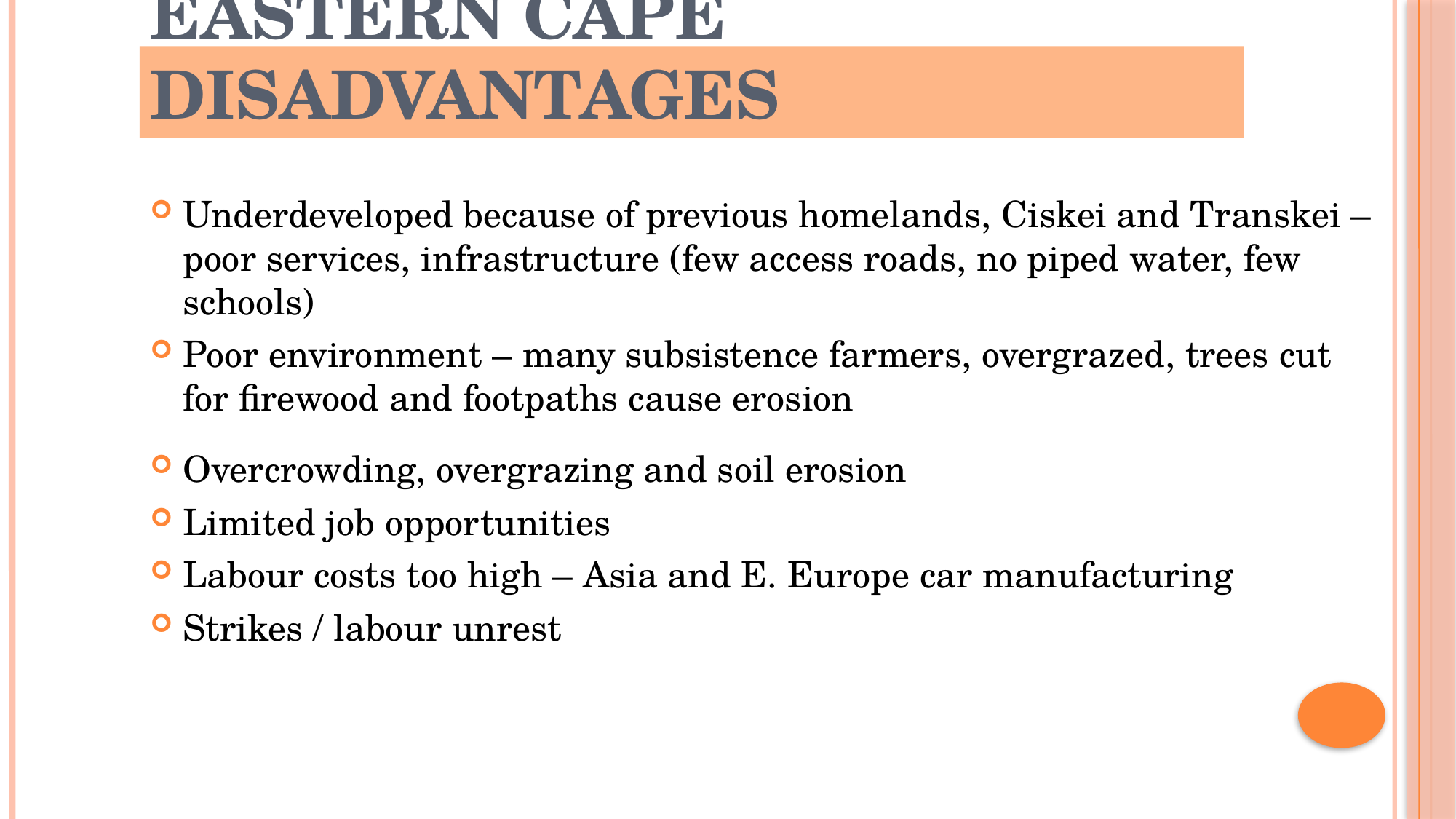

Eastern Cape Disadvantages
Underdeveloped because of previous homelands, Ciskei and Transkei – poor services, infrastructure (few access roads, no piped water, few schools)
Poor environment – many subsistence farmers, overgrazed, trees cut for firewood and footpaths cause erosion

Overcrowding, overgrazing and soil erosion
Limited job opportunities
Labour costs too high – Asia and E. Europe car manufacturing
Strikes / labour unrest